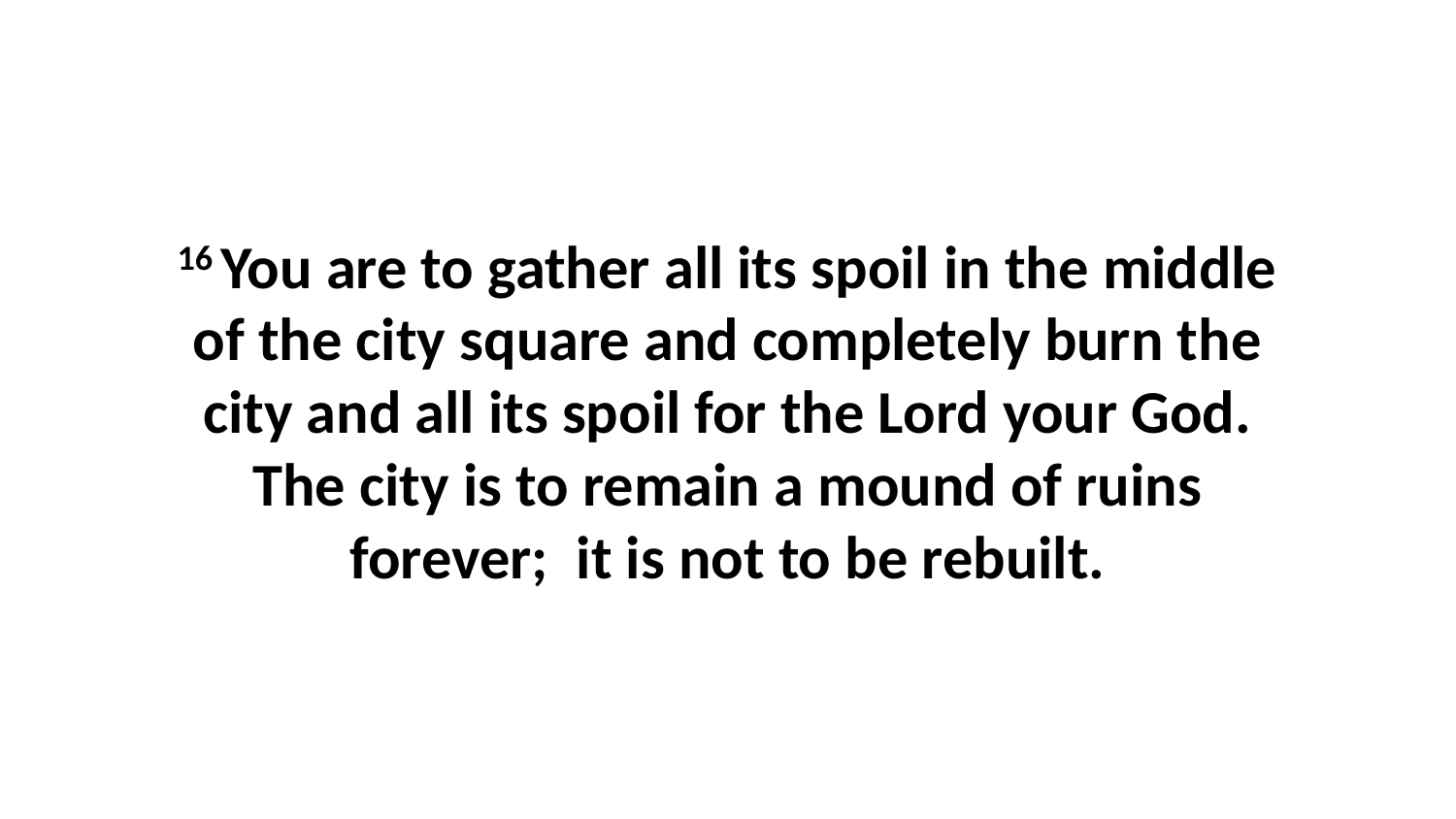

16 You are to gather all its spoil in the middle of the city square and completely burn the city and all its spoil for the Lord your God. The city is to remain a mound of ruins forever;  it is not to be rebuilt.